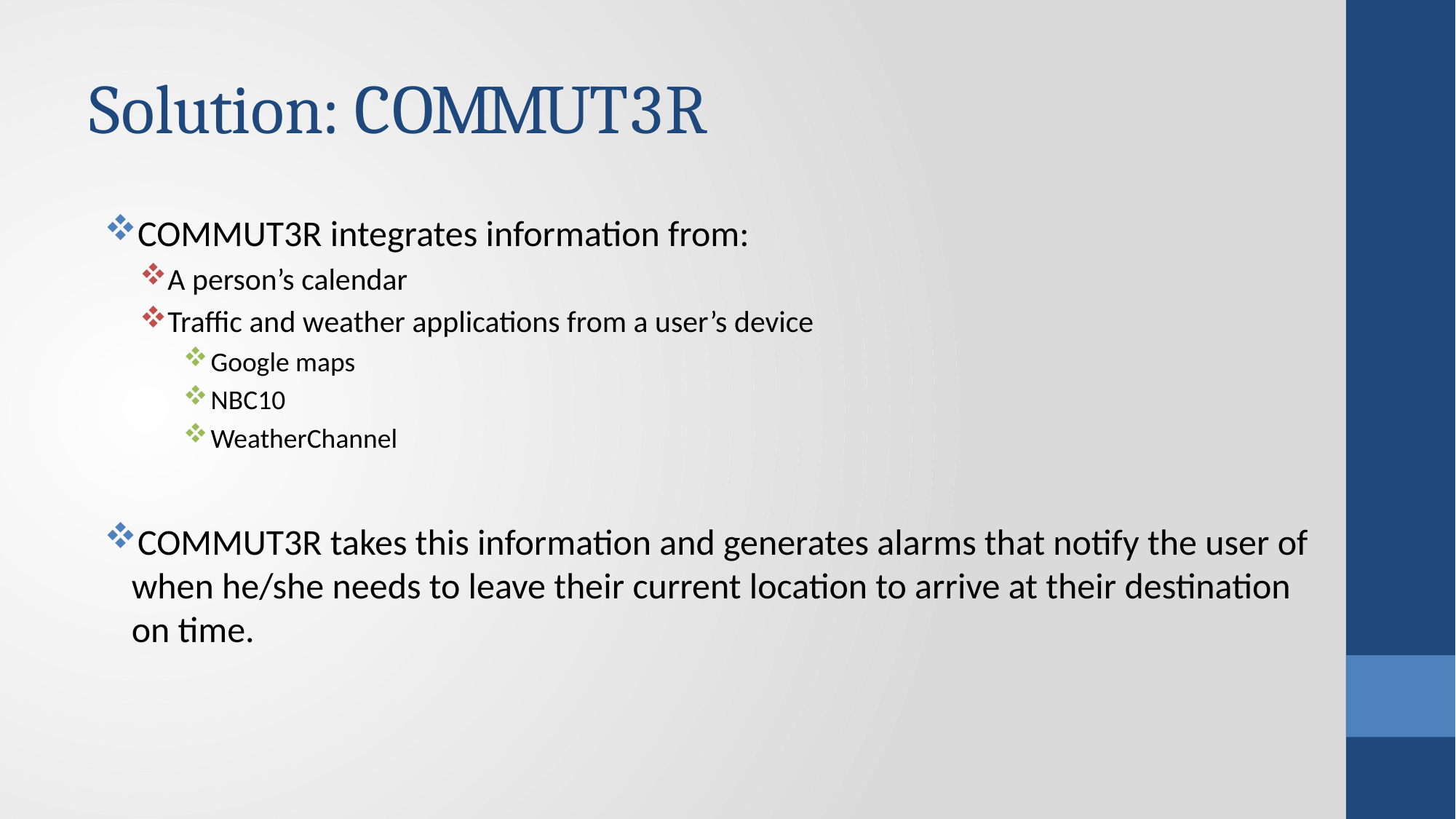

# Solution: COMMUT3R
COMMUT3R integrates information from:
A person’s calendar
Traffic and weather applications from a user’s device
Google maps
NBC10
WeatherChannel

COMMUT3R takes this information and generates alarms that notify the user of when he/she needs to leave their current location to arrive at their destination on time.